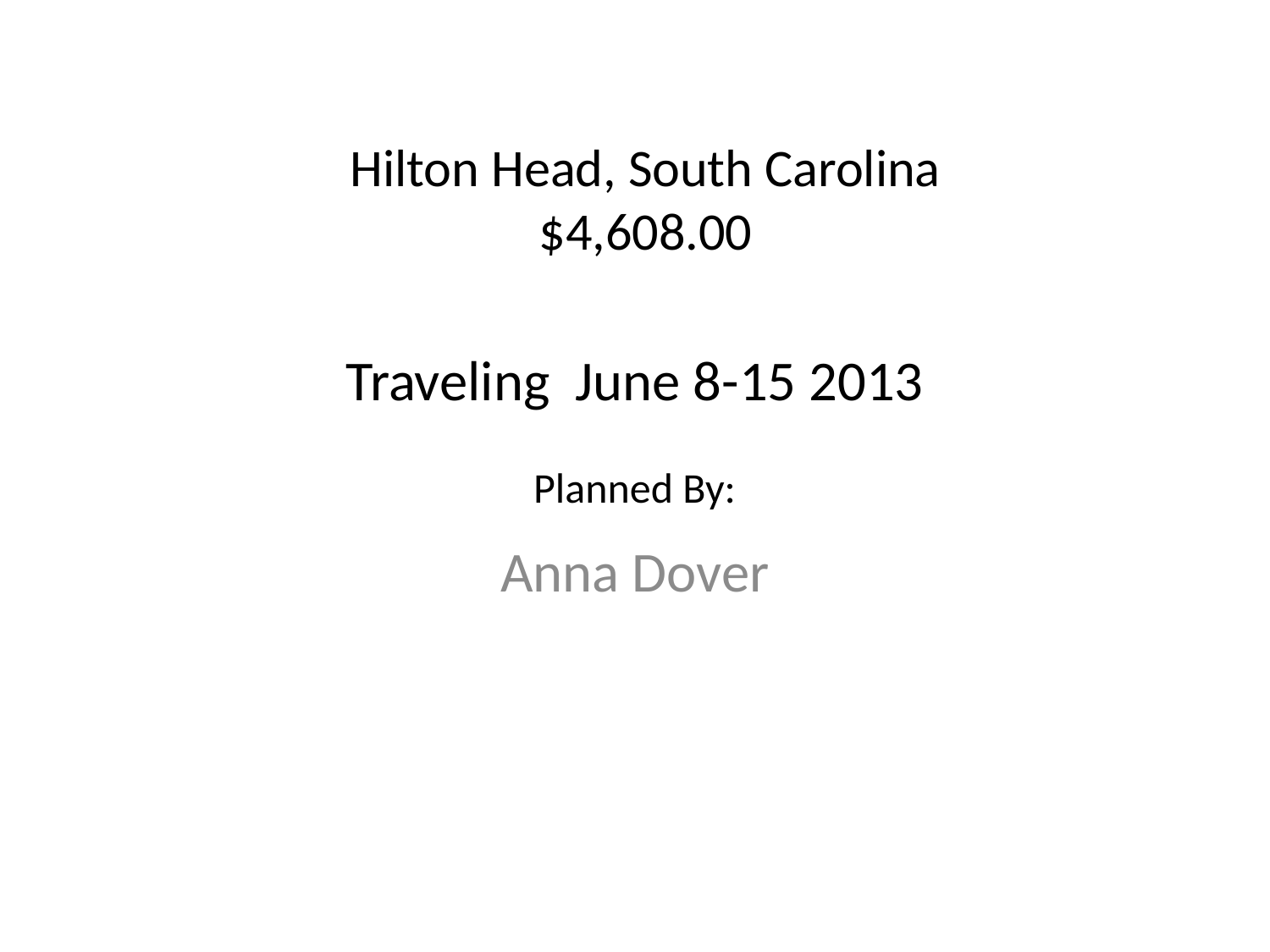

# Hilton Head, South Carolina $4,608.00
Traveling  June 8-15 2013
Planned By:
Anna Dover